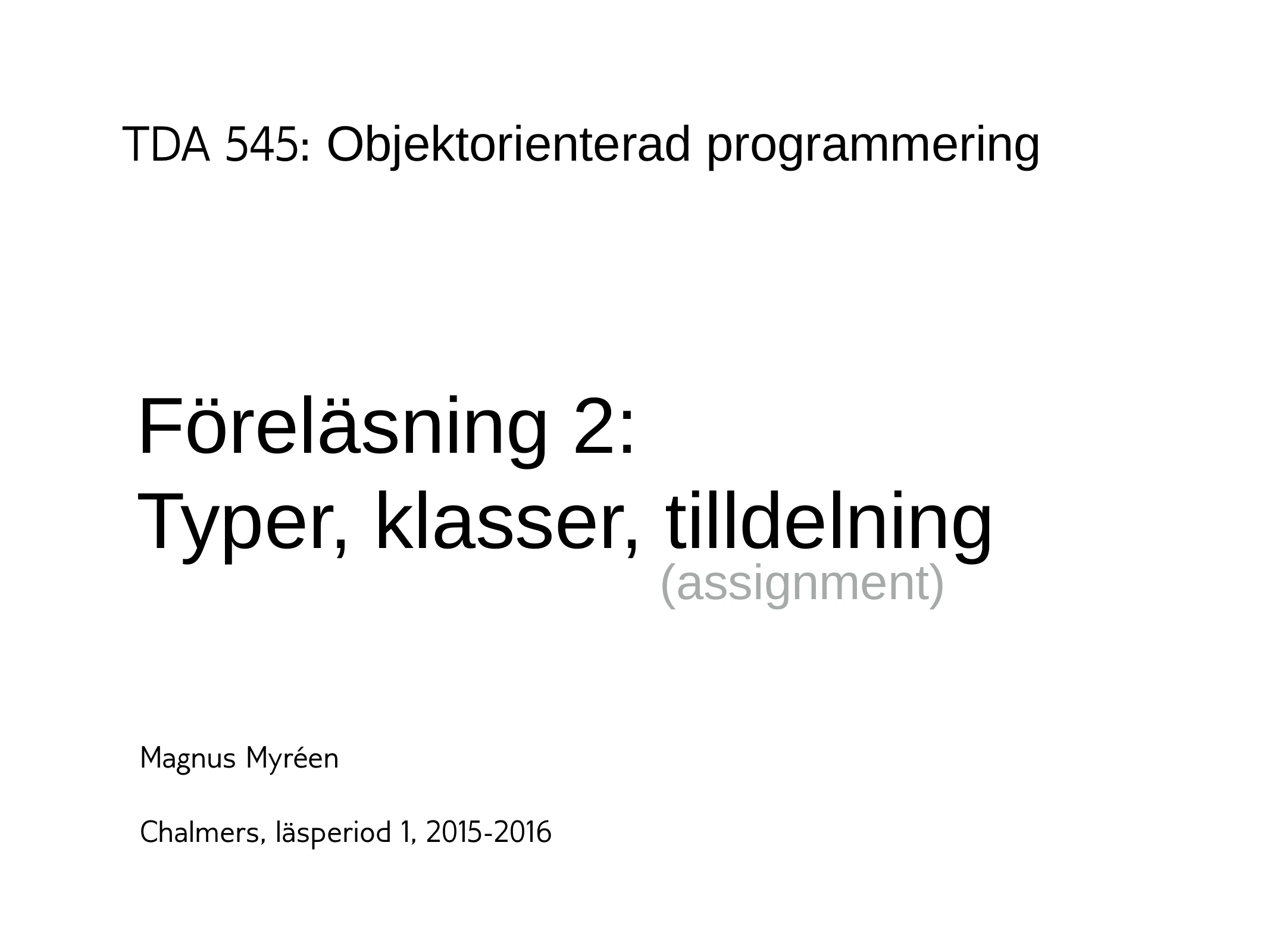

# Föreläsning 2:
Typer, klasser, tilldelning
TDA 545: Objektorienterad programmering
(assignment)
Magnus Myréen

Chalmers, läsperiod 1, 2015-2016